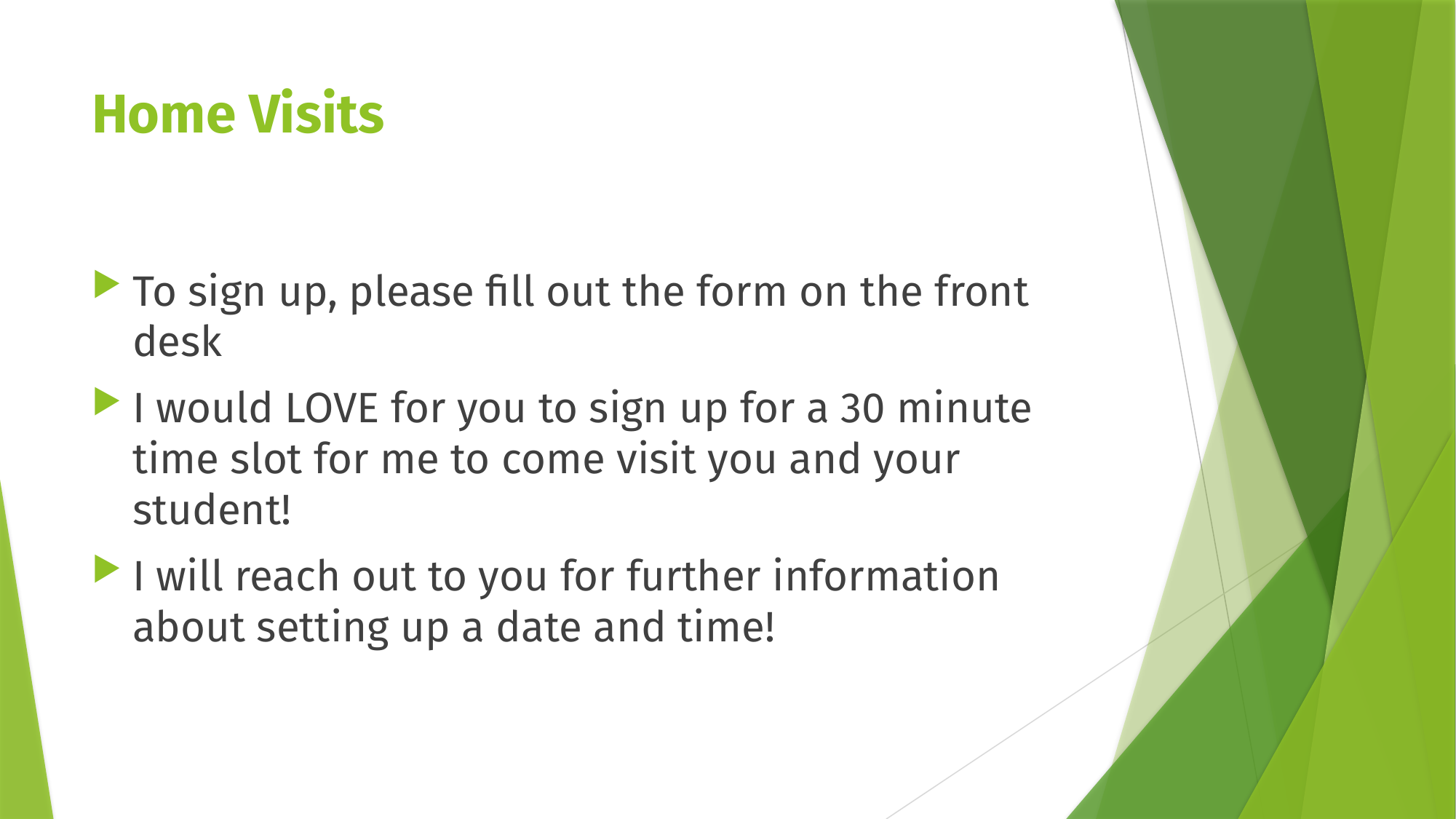

# Home Visits
To sign up, please fill out the form on the front desk
I would LOVE for you to sign up for a 30 minute time slot for me to come visit you and your student!
I will reach out to you for further information about setting up a date and time!